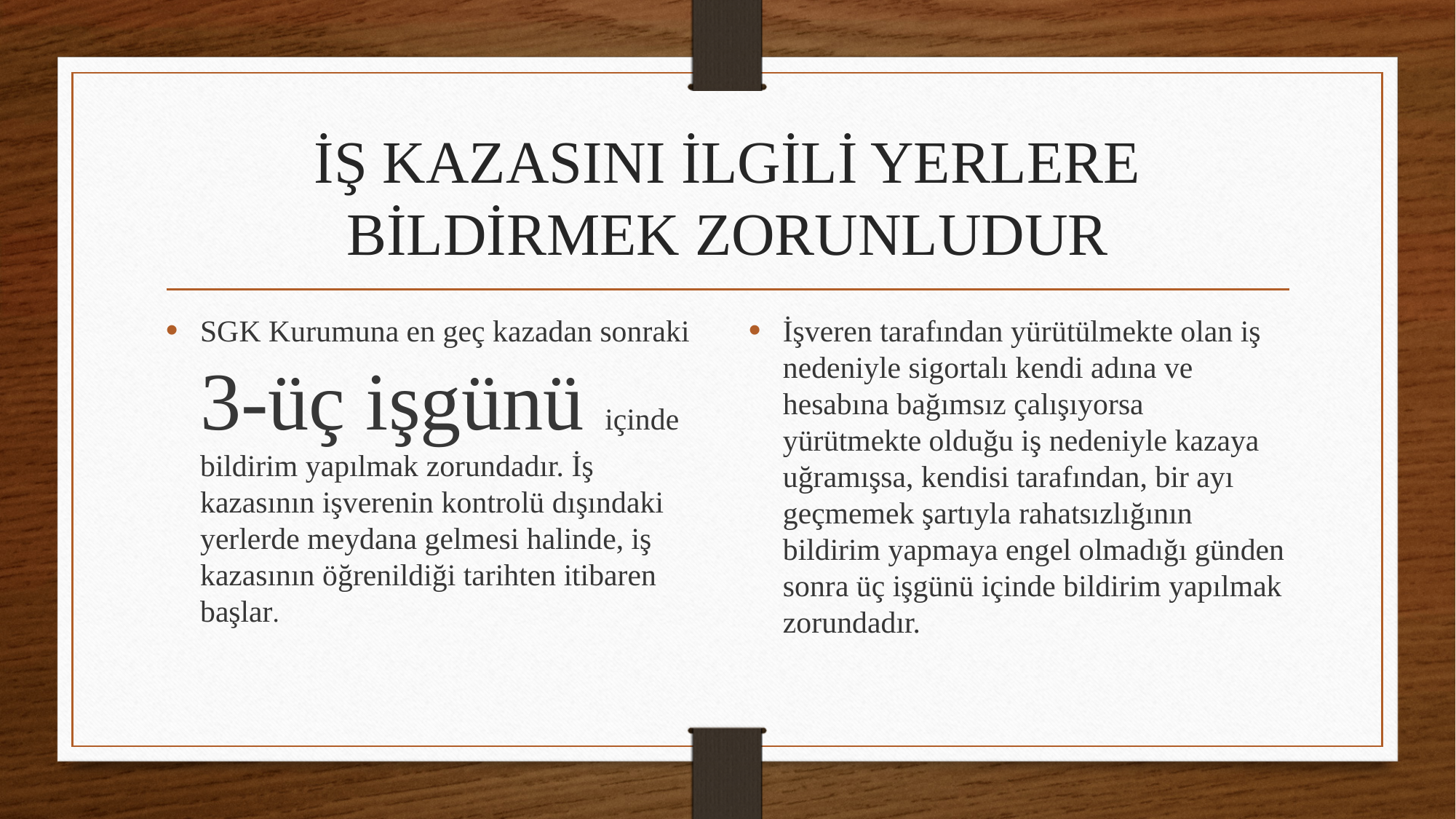

# İŞ KAZASINI İLGİLİ YERLERE BİLDİRMEK ZORUNLUDUR
SGK Kurumuna en geç kazadan sonraki 3-üç işgünü içinde bildirim yapılmak zorundadır. İş kazasının işverenin kontrolü dışındaki yerlerde meydana gelmesi halinde, iş kazasının öğrenildiği tarihten itibaren başlar.
İşveren tarafından yürütülmekte olan iş nedeniyle sigortalı kendi adına ve hesabına bağımsız çalışıyorsa yürütmekte olduğu iş nedeniyle kazaya uğramışsa, kendisi tarafından, bir ayı geçmemek şartıyla rahatsızlığının bildirim yapmaya engel olmadığı günden sonra üç işgünü içinde bildirim yapılmak zorundadır.